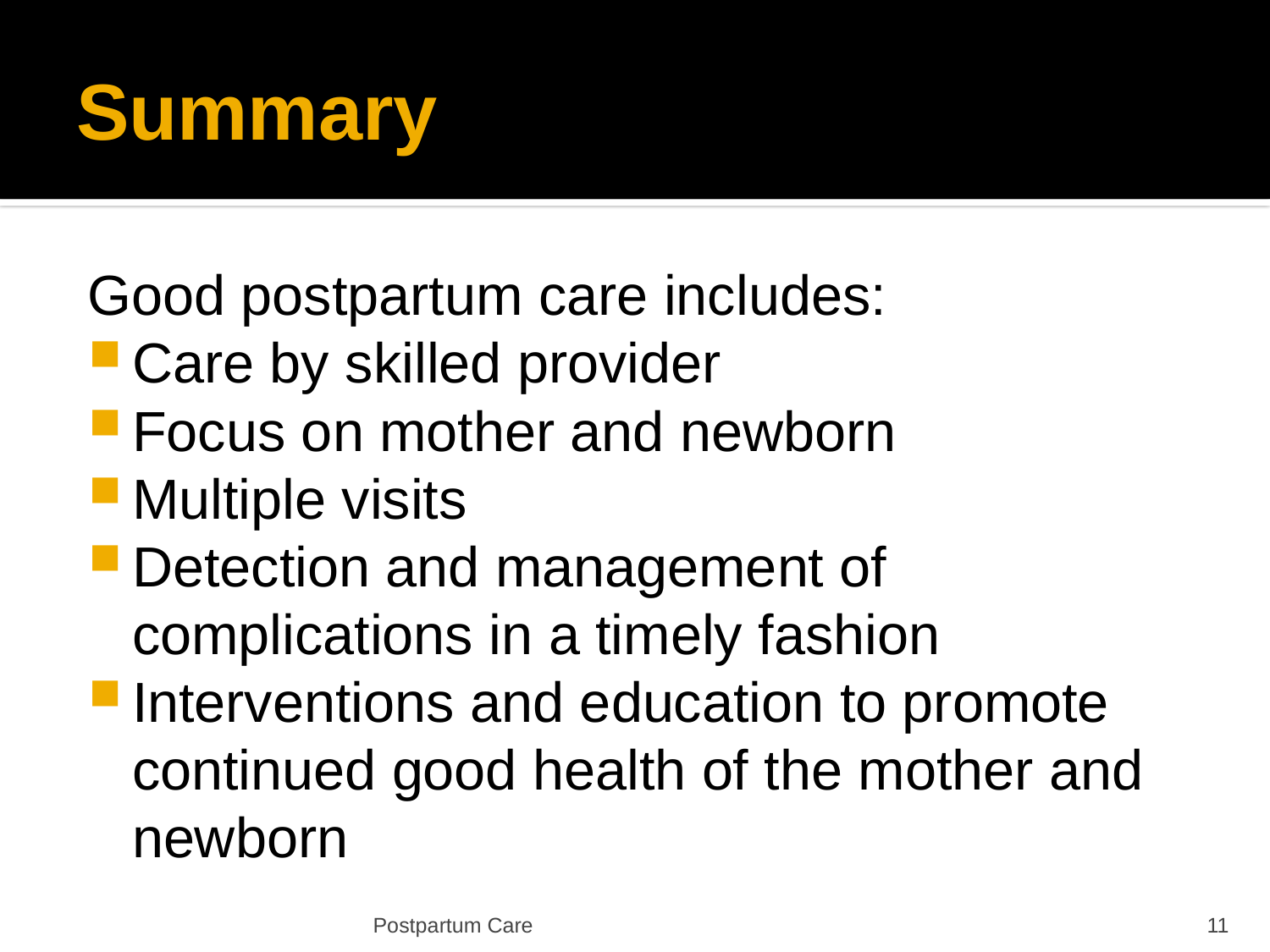

# Summary
Good postpartum care includes:
Care by skilled provider
Focus on mother and newborn
Multiple visits
Detection and management of complications in a timely fashion
Interventions and education to promote continued good health of the mother and newborn
11
Postpartum Care